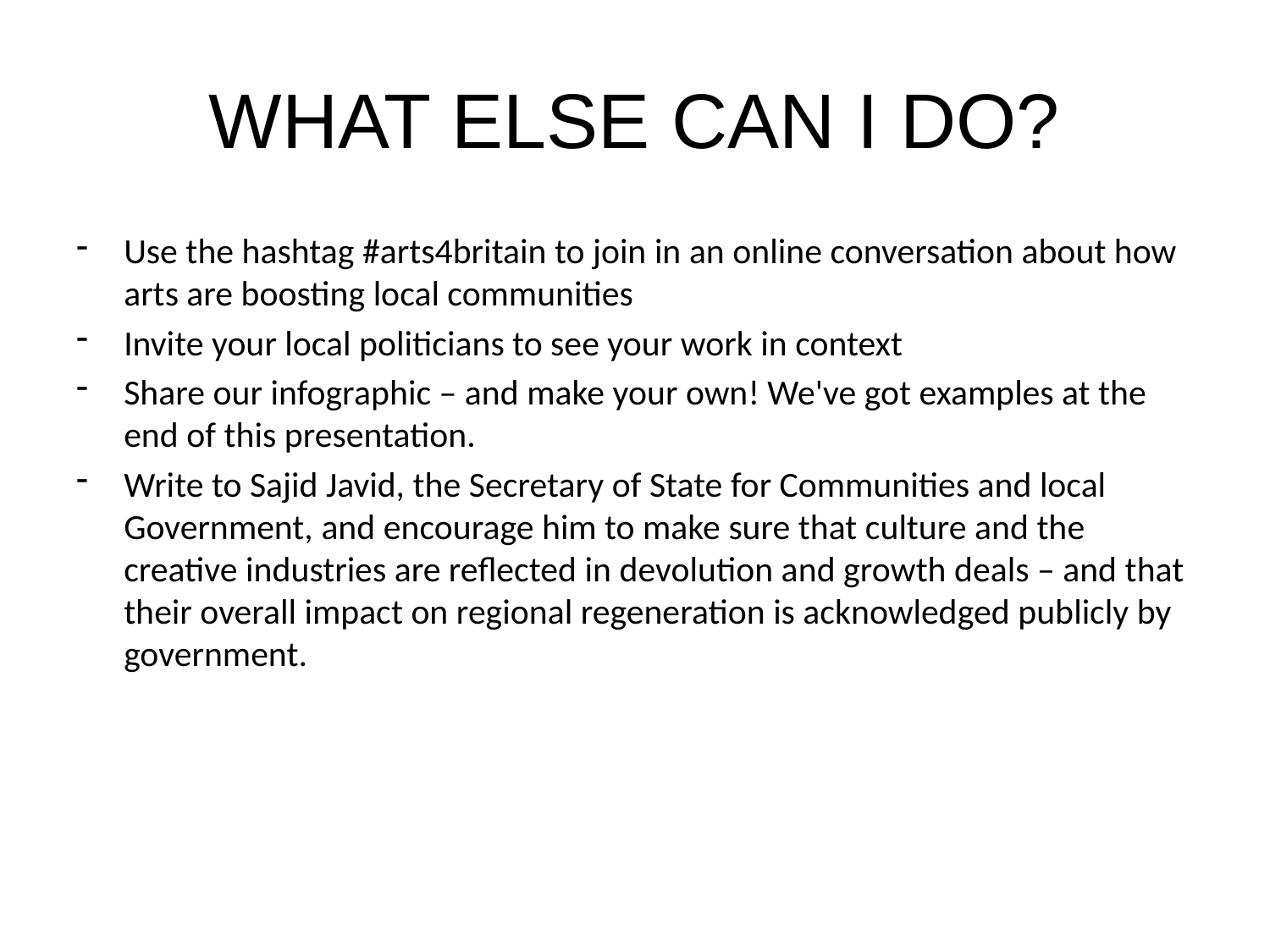

# WHAT ELSE CAN I DO?
Use the hashtag #arts4britain to join in an online conversation about how arts are boosting local communities
Invite your local politicians to see your work in context
Share our infographic – and make your own! We've got examples at the end of this presentation.
Write to Sajid Javid, the Secretary of State for Communities and local Government, and encourage him to make sure that culture and the creative industries are reflected in devolution and growth deals – and that their overall impact on regional regeneration is acknowledged publicly by government.